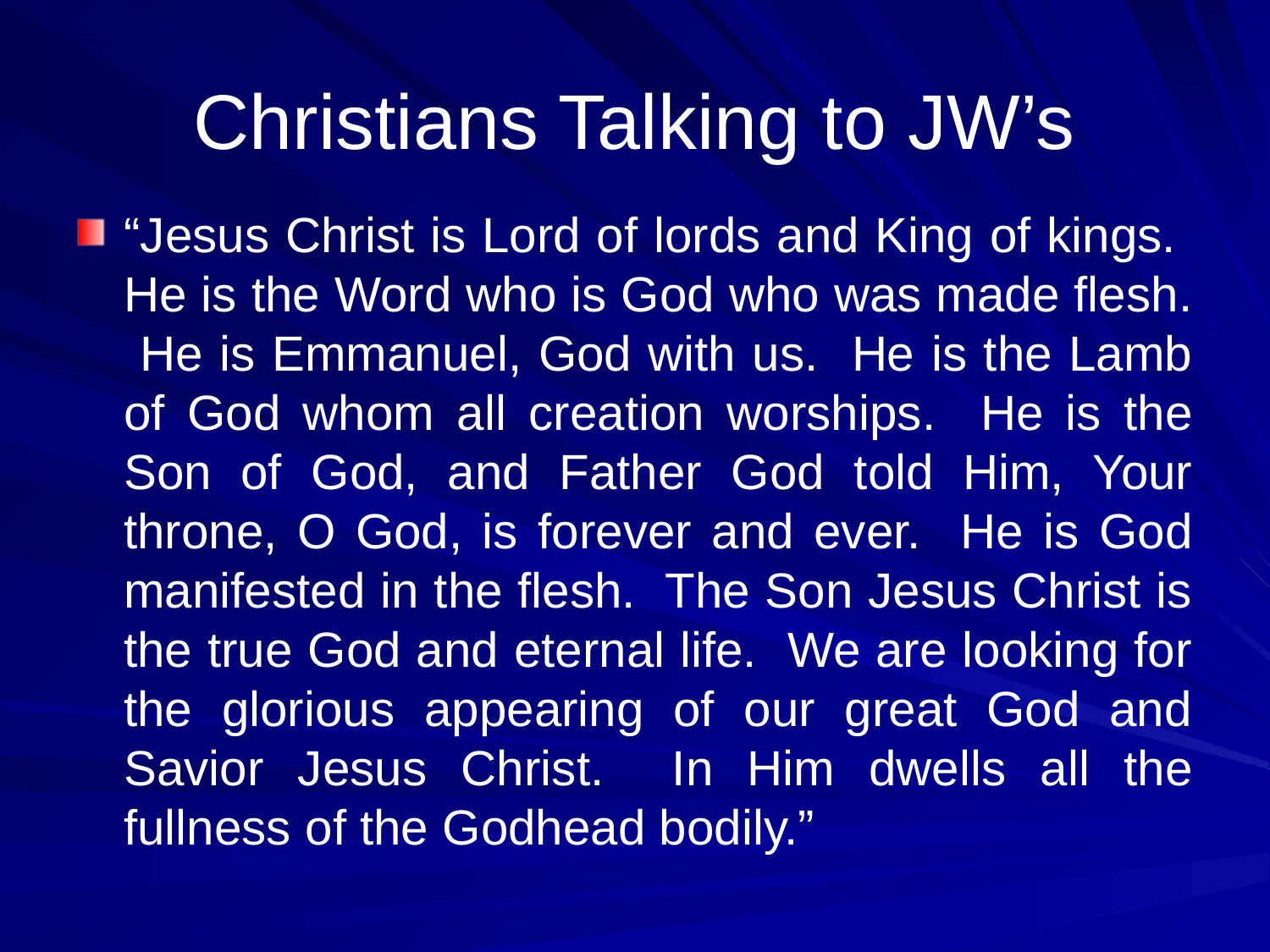

# Christians Talking to JW’s
“Jesus Christ is Lord of lords and King of kings.  He is the Word who is God who was made flesh.  He is Emmanuel, God with us.  He is the Lamb of God whom all creation worships.  He is the Son of God, and Father God told Him, Your throne, O God, is forever and ever.  He is God manifested in the flesh.  The Son Jesus Christ is the true God and eternal life.  We are looking for the glorious appearing of our great God and Savior Jesus Christ.  In Him dwells all the fullness of the Godhead bodily.”